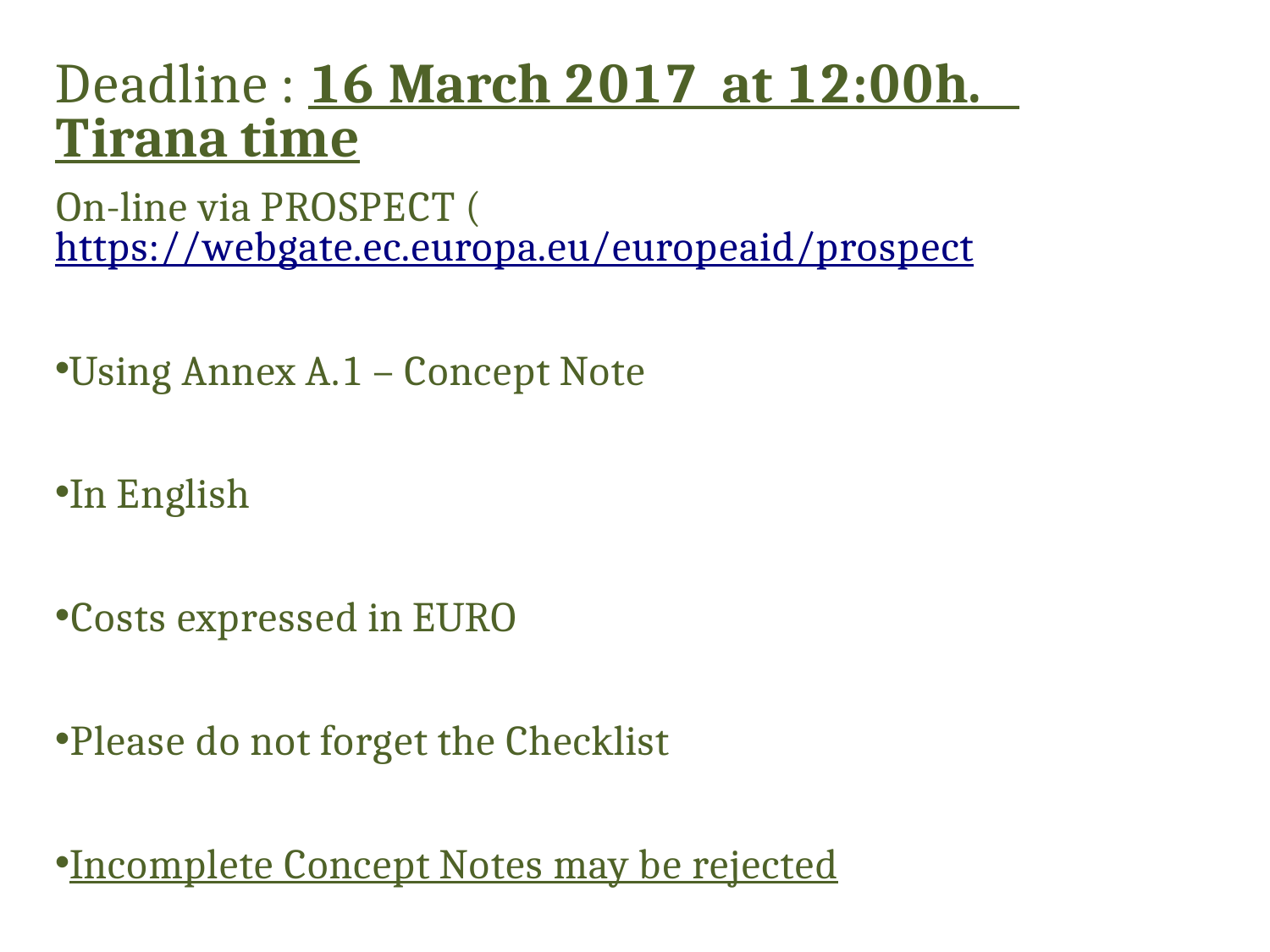

Deadline : 16 March 2017  at 12:00h.    Tirana time
On-line via PROSPECT (https://webgate.ec.europa.eu/europeaid/prospect

Using Annex A.1 – Concept Note

In English

Costs expressed in EURO

Please do not forget the Checklist

Incomplete Concept Notes may be rejected